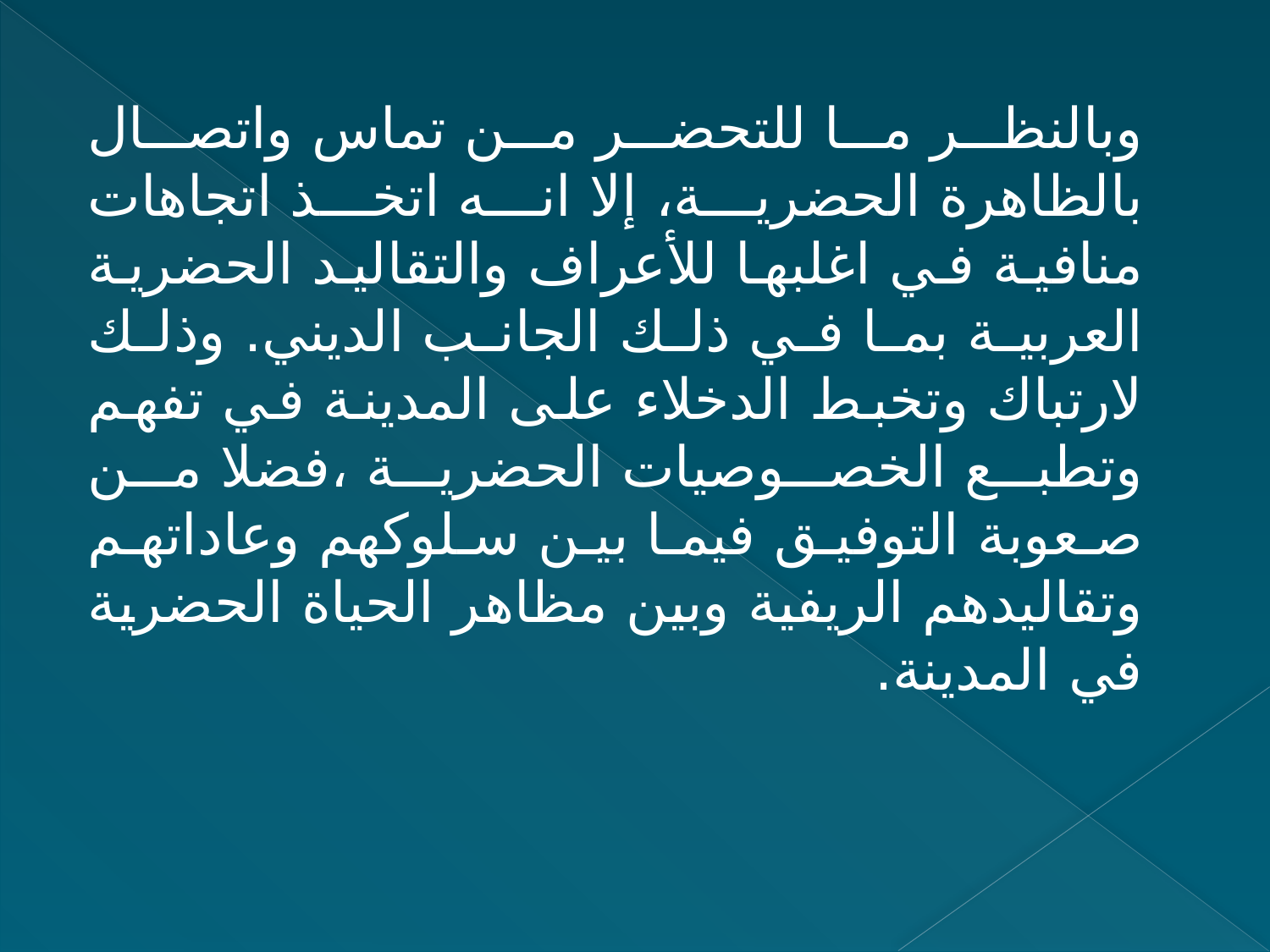

وبالنظر ما للتحضر من تماس واتصال بالظاهرة الحضرية، إلا انه اتخذ اتجاهات منافية في اغلبها للأعراف والتقاليد الحضرية العربية بما في ذلك الجانب الديني. وذلك لارتباك وتخبط الدخلاء على المدينة في تفهم وتطبع الخصوصيات الحضرية ،فضلا من صعوبة التوفيق فيما بين سلوكهم وعاداتهم وتقاليدهم الريفية وبين مظاهر الحياة الحضرية في المدينة.